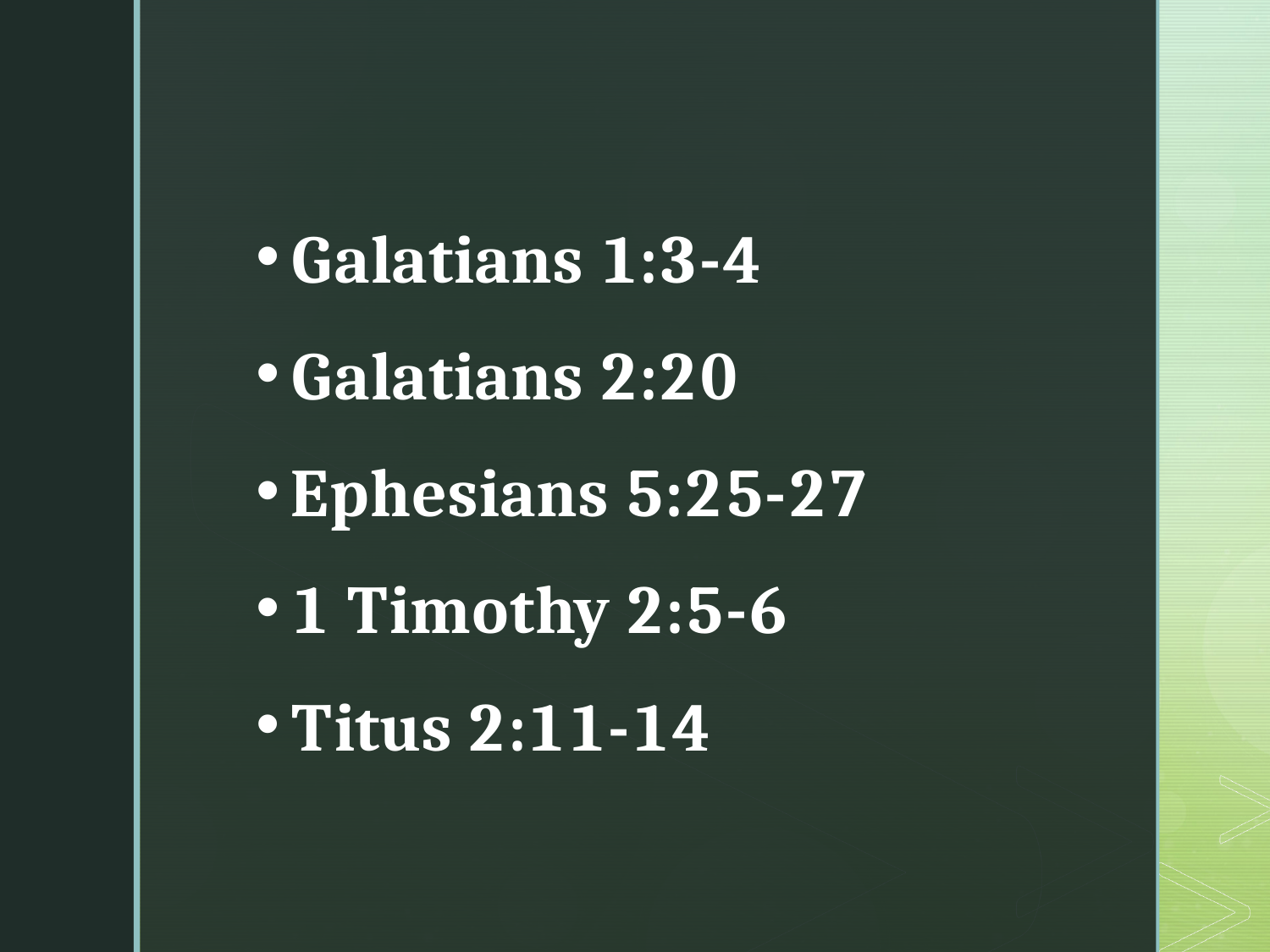

Galatians 1:3-4
Galatians 2:20
Ephesians 5:25-27
1 Timothy 2:5-6
Titus 2:11-14